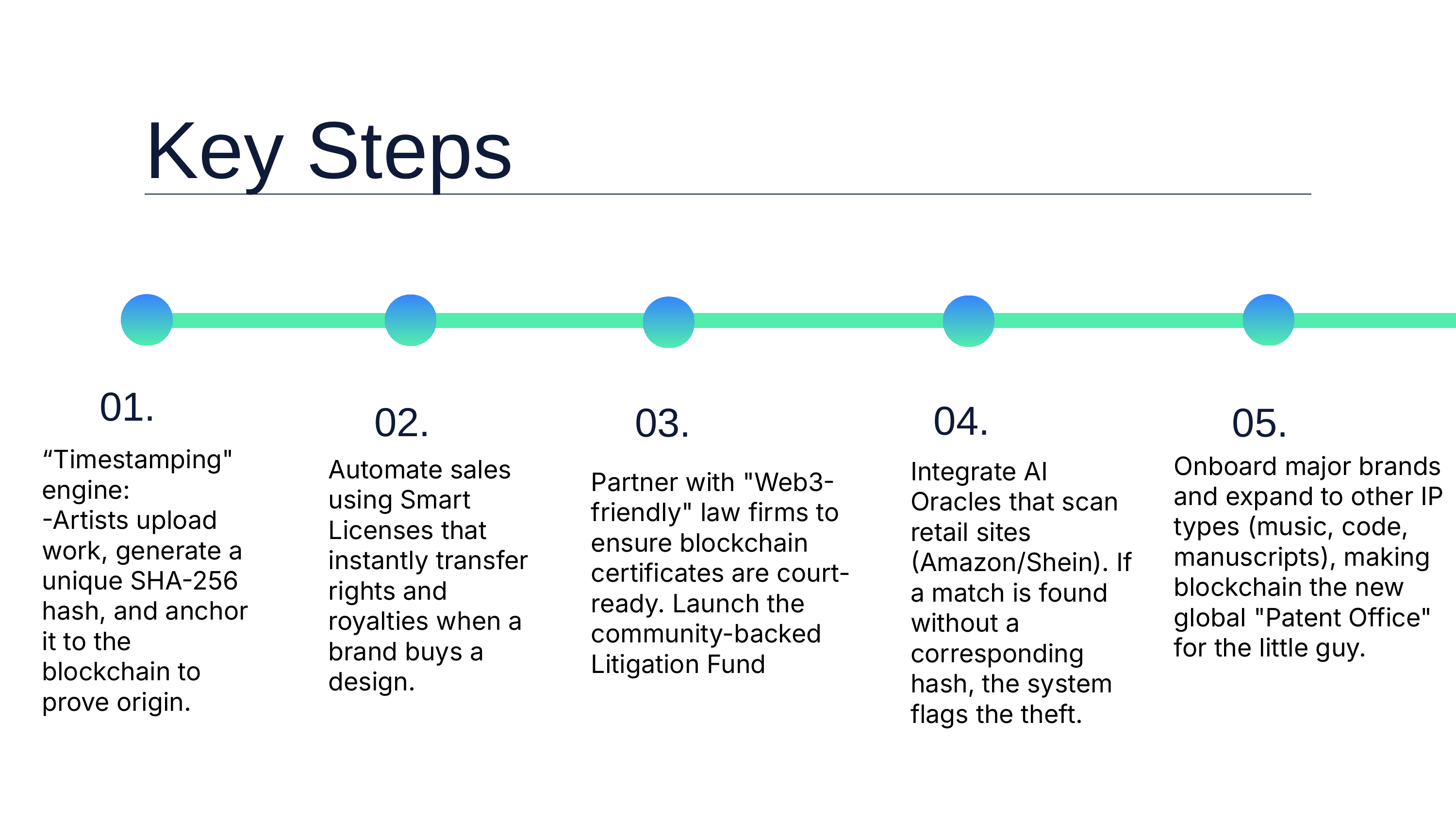

Key Steps

01.
04.
02.
03.
05.
“Timestamping" engine:
-Artists upload work, generate a unique SHA-256 hash, and anchor it to the blockchain to prove origin.
Onboard major brands and expand to other IP types (music, code, manuscripts), making blockchain the new global "Patent Office" for the little guy.
Automate sales using Smart Licenses that instantly transfer rights and royalties when a brand buys a design.
Integrate AI Oracles that scan retail sites (Amazon/Shein). If a match is found without a corresponding hash, the system flags the theft.
Partner with "Web3-friendly" law firms to ensure blockchain certificates are court-ready. Launch the community-backed Litigation Fund